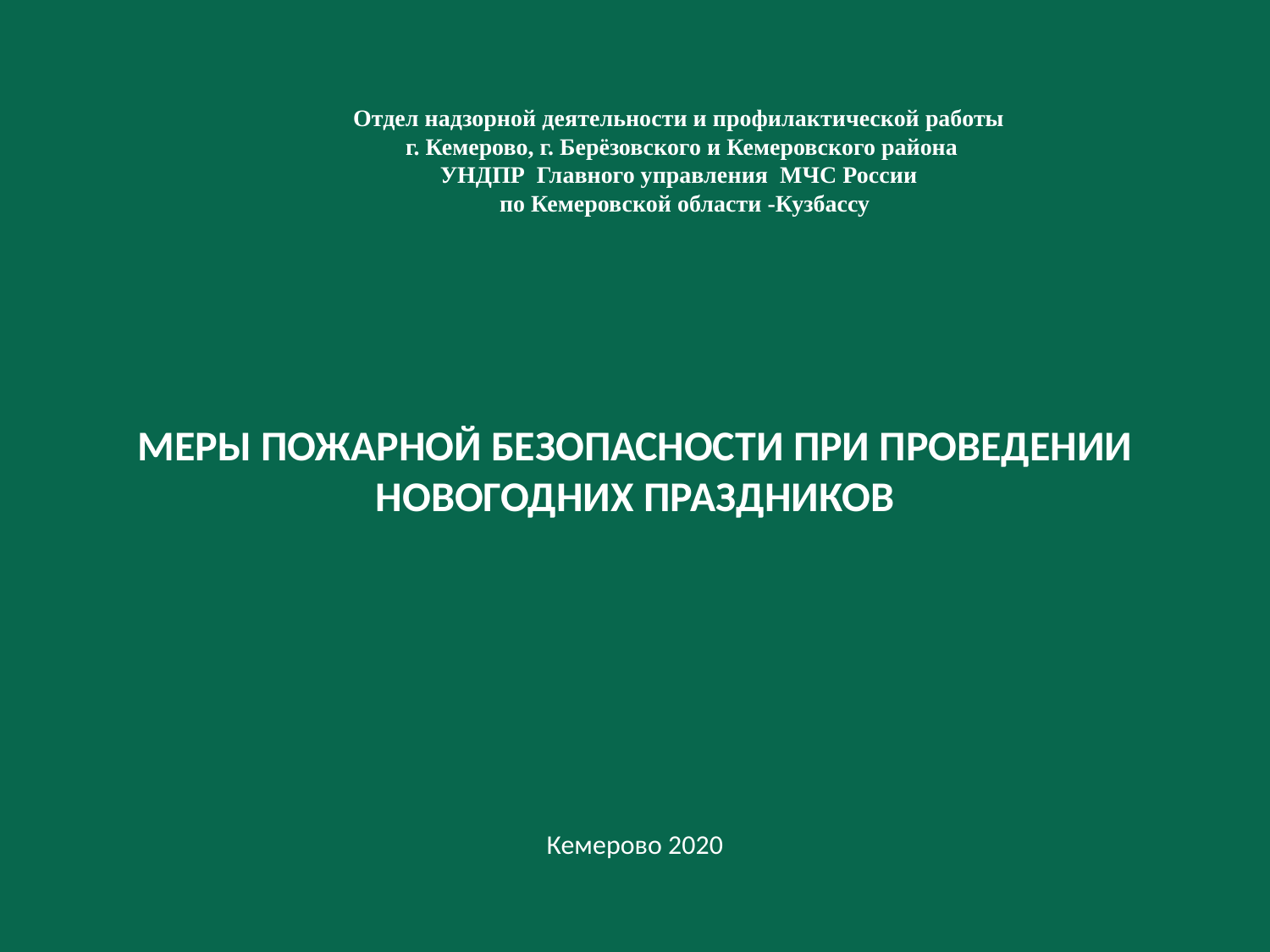

# Отдел надзорной деятельности и профилактической работы г. Кемерово, г. Берёзовского и Кемеровского района УНДПР  Главного управления  МЧС России по Кемеровской области -Кузбассу
МЕРЫ ПОЖАРНОЙ БЕЗОПАСНОСТИ ПРИ ПРОВЕДЕНИИ НОВОГОДНИХ ПРАЗДНИКОВ

Кемерово 2020